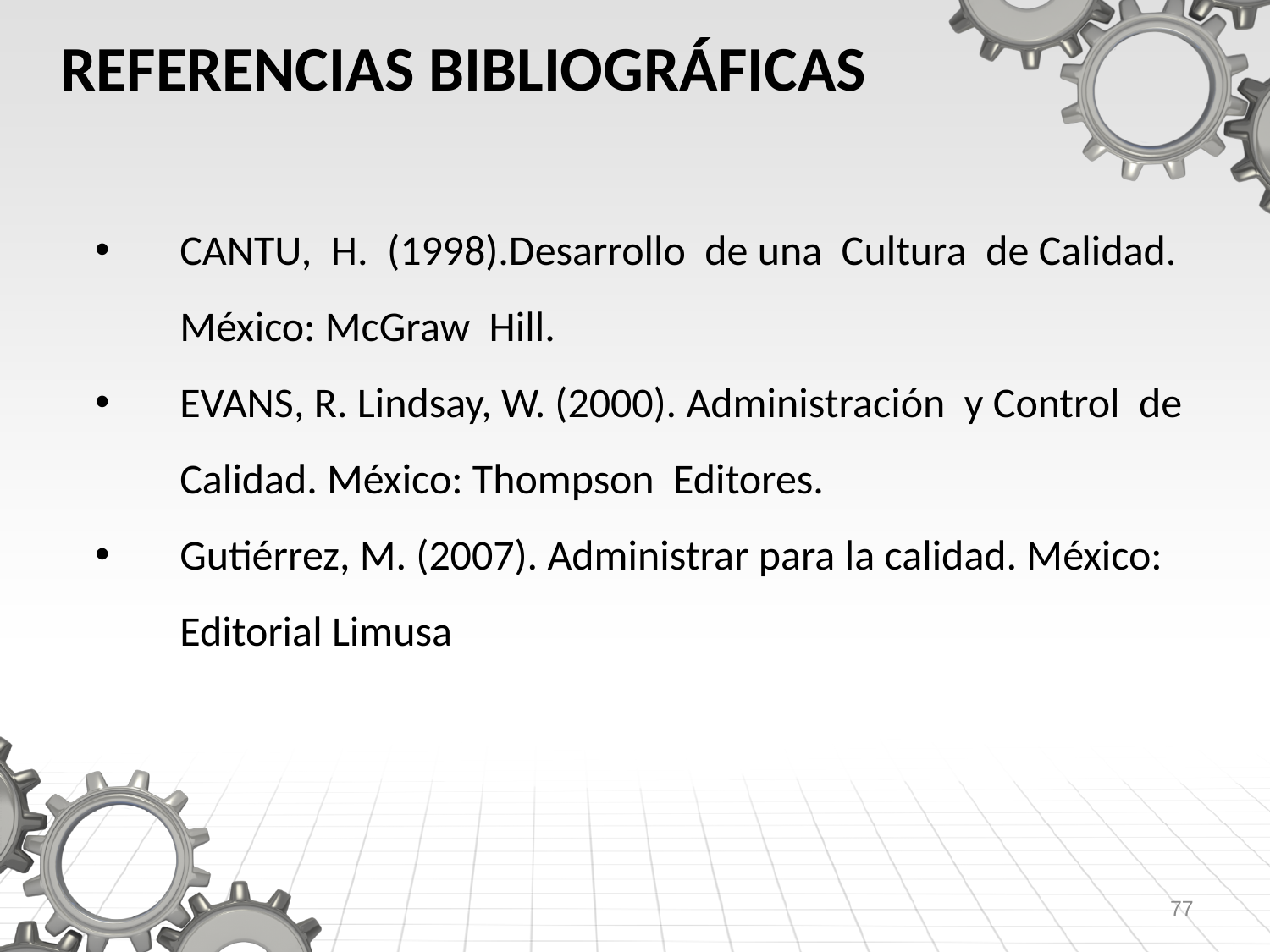

# REFERENCIAS BIBLIOGRÁFICAS

CANTU,  H.  (1998).Desarrollo  de una  Cultura  de Calidad. México: McGraw  Hill.
EVANS, R. Lindsay, W. (2000). Administración  y Control  de  Calidad. México: Thompson  Editores.
Gutiérrez, M. (2007). Administrar para la calidad. México: Editorial Limusa

77